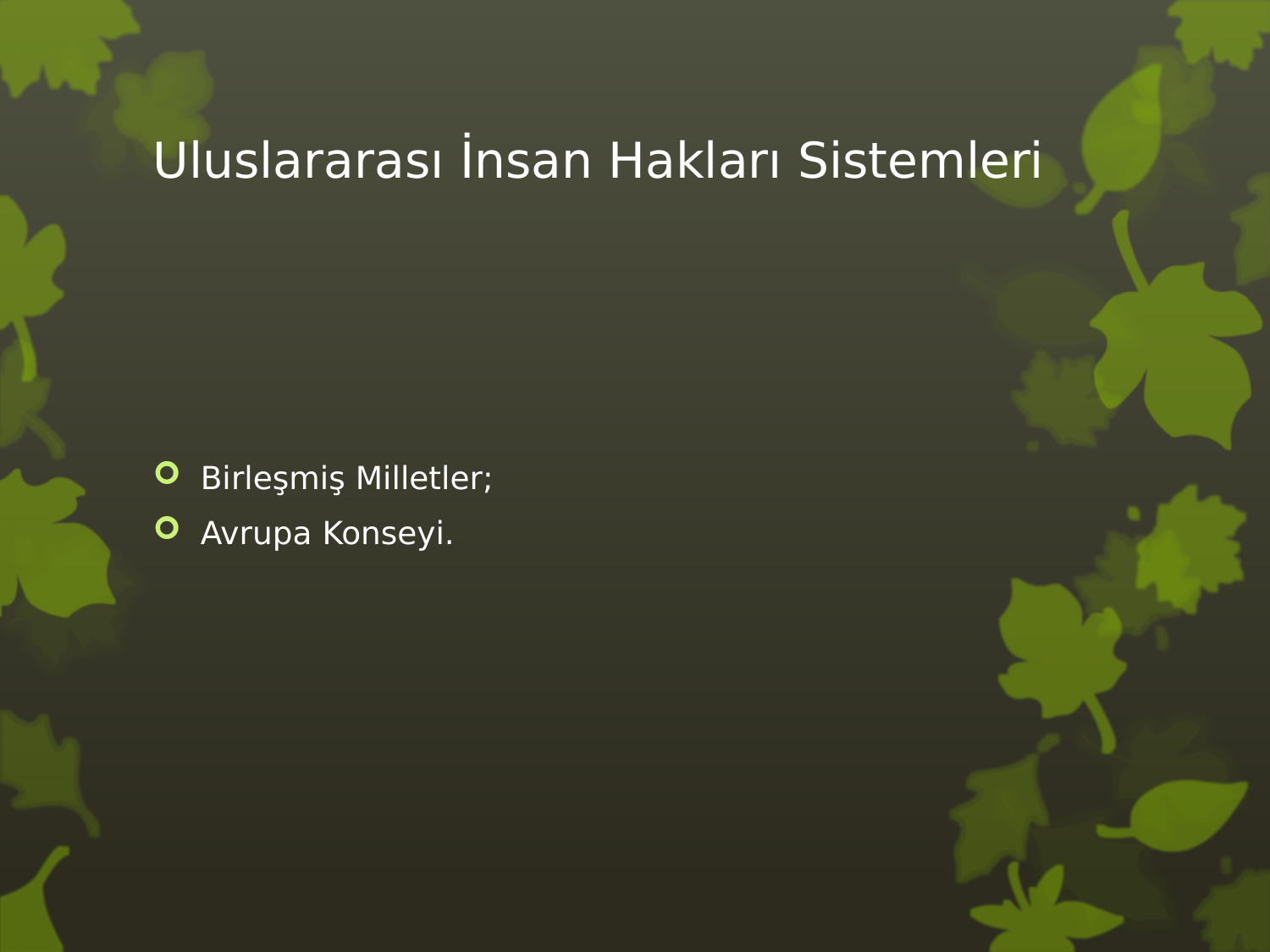

# Uluslararası İnsan Hakları Sistemleri
Birleşmiş Milletler;
Avrupa Konseyi.